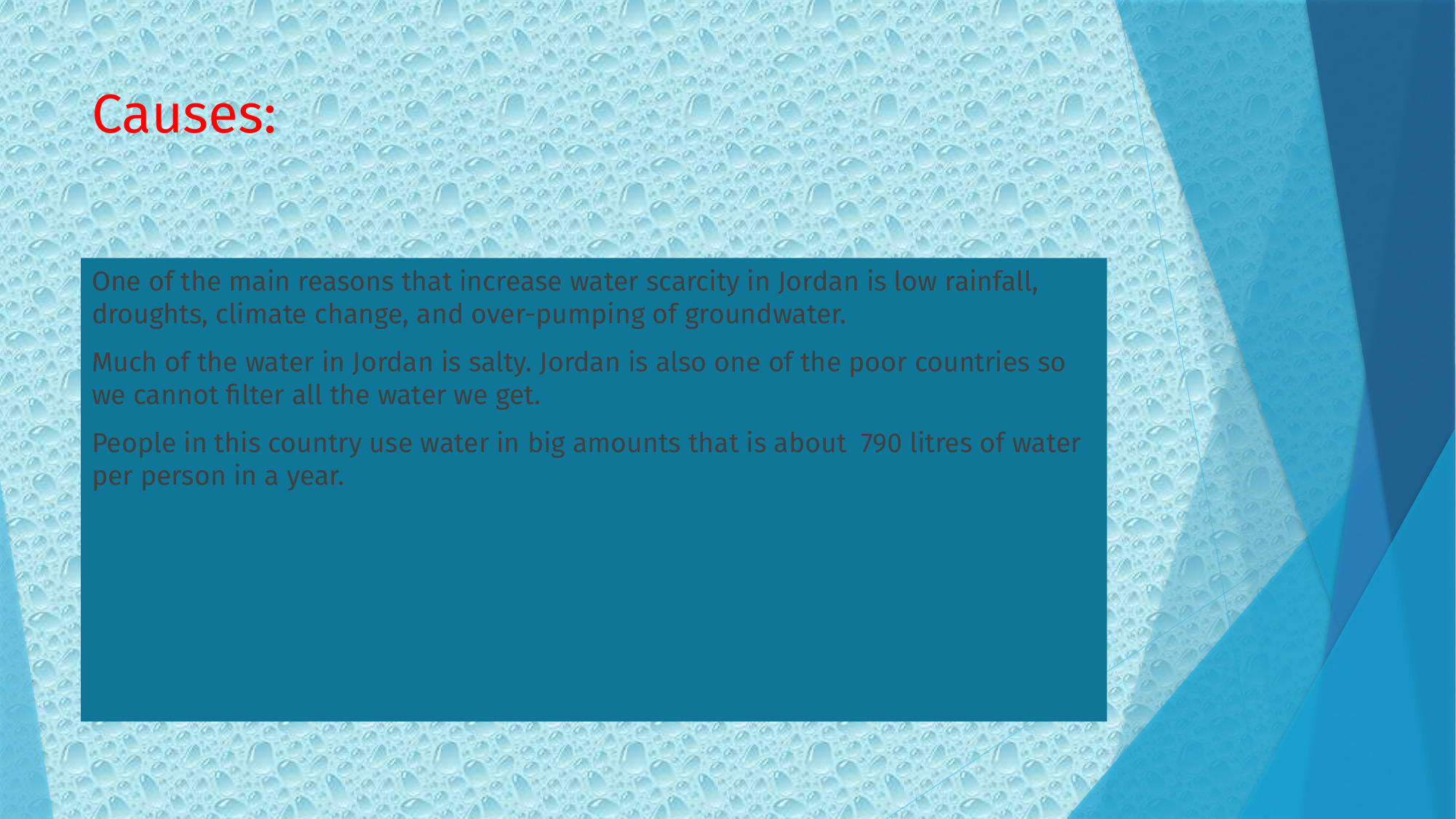

# Causes:
One of the main reasons that increase water scarcity in Jordan is low rainfall, droughts, climate change, and over-pumping of groundwater.
Much of the water in Jordan is salty. Jordan is also one of the poor countries so we cannot filter all the water we get.
People in this country use water in big amounts that is about  790 litres of water per person in a year.